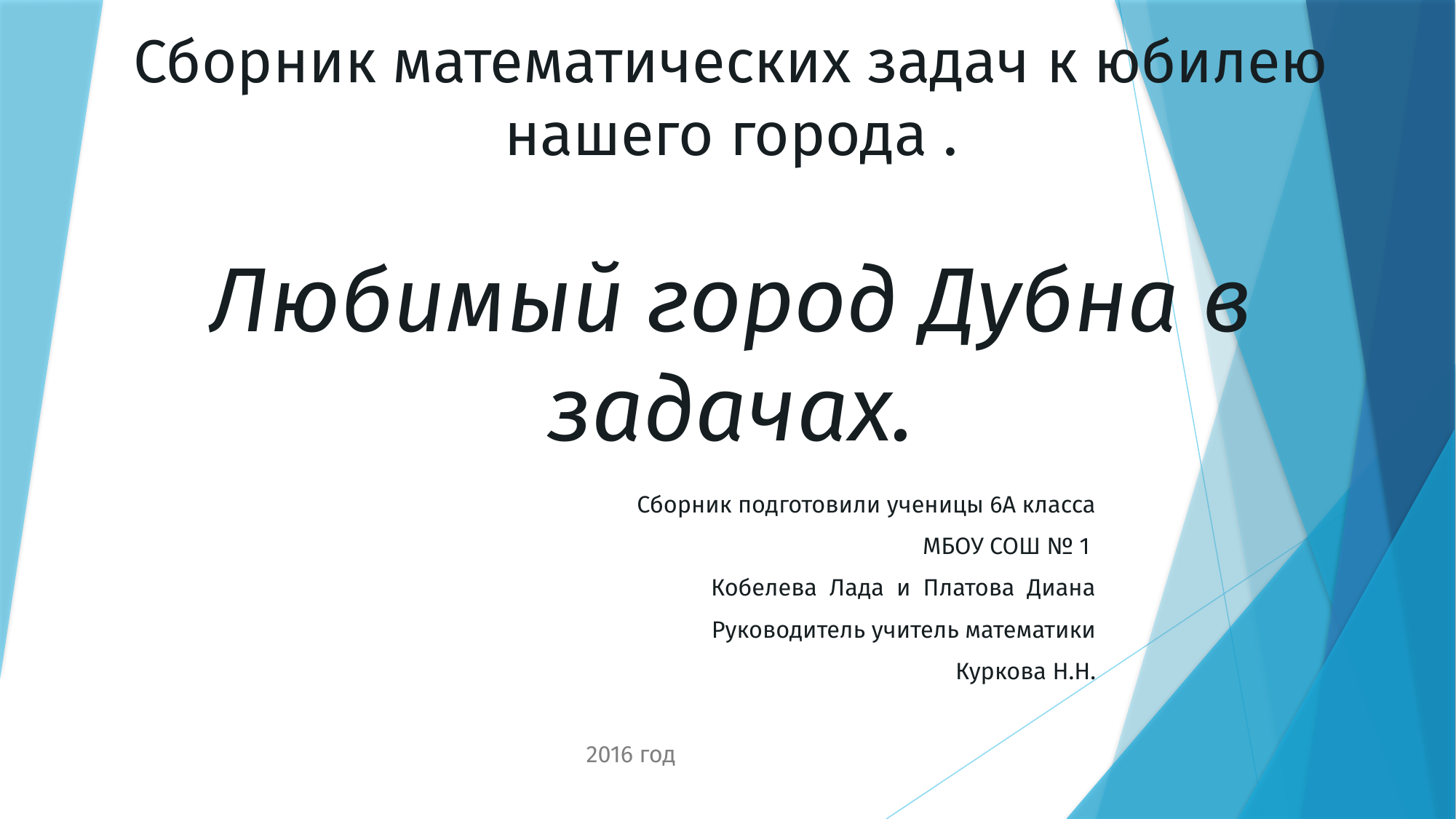

# Сборник математических задач к юбилею нашего города . Любимый город Дубна в задачах.
             Сборник подготовили ученицы 6А класса
МБОУ СОШ № 1
 Кобелева  Лада  и  Платова  Диана
Руководитель учитель математики
 Куркова Н.Н.

2016 год